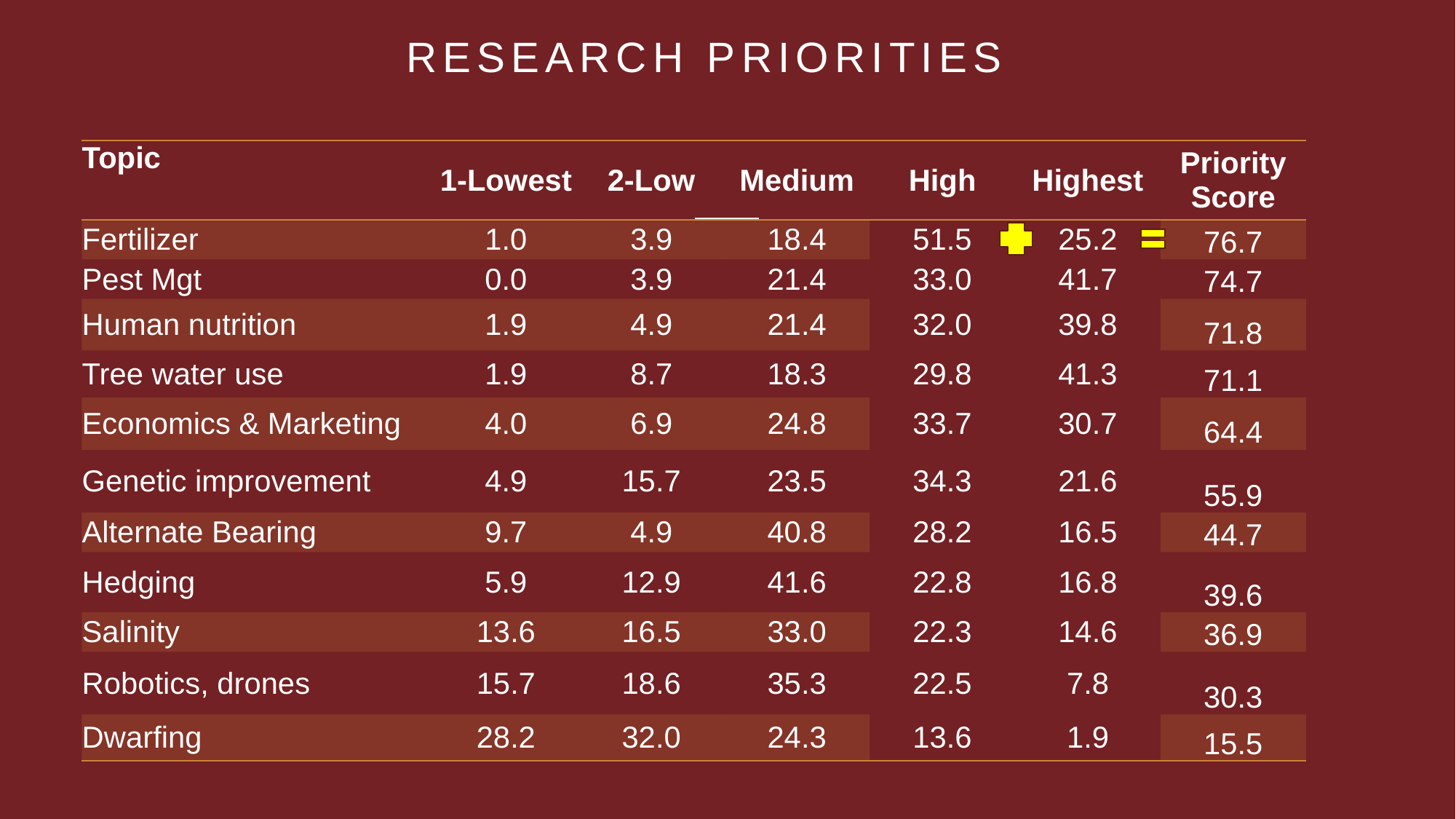

# Research Priorities
| Topic | 1-Lowest | 2-Low | Medium | High | Highest | Priority Score |
| --- | --- | --- | --- | --- | --- | --- |
| Fertilizer | 1.0 | 3.9 | 18.4 | 51.5 | 25.2 | 76.7 |
| Pest Mgt | 0.0 | 3.9 | 21.4 | 33.0 | 41.7 | 74.7 |
| Human nutrition | 1.9 | 4.9 | 21.4 | 32.0 | 39.8 | 71.8 |
| Tree water use | 1.9 | 8.7 | 18.3 | 29.8 | 41.3 | 71.1 |
| Economics & Marketing | 4.0 | 6.9 | 24.8 | 33.7 | 30.7 | 64.4 |
| Genetic improvement | 4.9 | 15.7 | 23.5 | 34.3 | 21.6 | 55.9 |
| Alternate Bearing | 9.7 | 4.9 | 40.8 | 28.2 | 16.5 | 44.7 |
| Hedging | 5.9 | 12.9 | 41.6 | 22.8 | 16.8 | 39.6 |
| Salinity | 13.6 | 16.5 | 33.0 | 22.3 | 14.6 | 36.9 |
| Robotics, drones | 15.7 | 18.6 | 35.3 | 22.5 | 7.8 | 30.3 |
| Dwarfing | 28.2 | 32.0 | 24.3 | 13.6 | 1.9 | 15.5 |